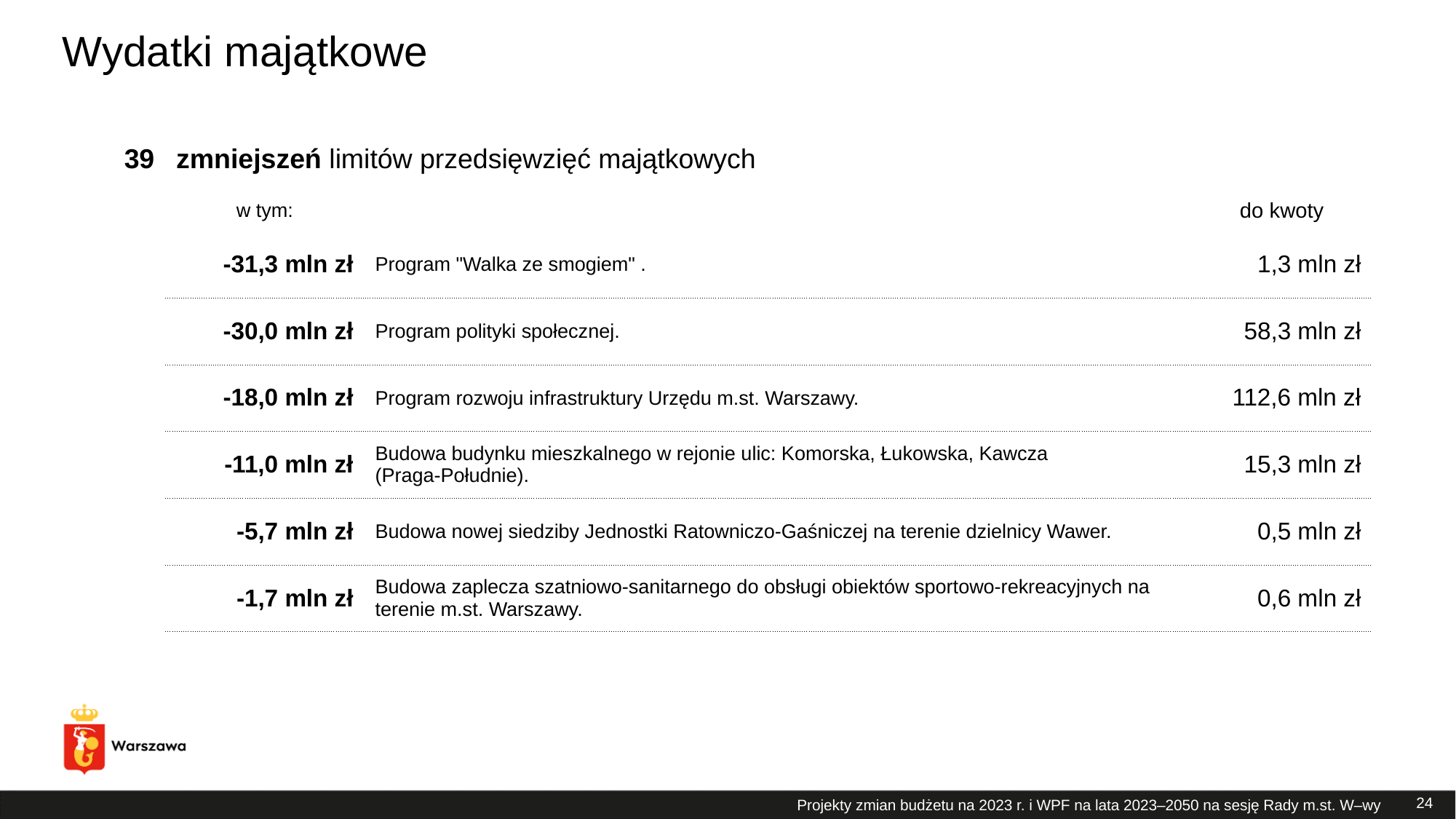

# Wydatki majątkowe
| 39 | zmniejszeń limitów przedsięwzięć majątkowych |  |  |
| --- | --- | --- | --- |
|  | w tym: |  | do kwoty |
|  | -31,3 mln zł | Program "Walka ze smogiem" . | 1,3 mln zł |
|  | -30,0 mln zł | Program polityki społecznej. | 58,3 mln zł |
|  | -18,0 mln zł | Program rozwoju infrastruktury Urzędu m.st. Warszawy. | 112,6 mln zł |
|  | -11,0 mln zł | Budowa budynku mieszkalnego w rejonie ulic: Komorska, Łukowska, Kawcza (Praga-Południe). | 15,3 mln zł |
|  | -5,7 mln zł | Budowa nowej siedziby Jednostki Ratowniczo-Gaśniczej na terenie dzielnicy Wawer. | 0,5 mln zł |
|  | -1,7 mln zł | Budowa zaplecza szatniowo-sanitarnego do obsługi obiektów sportowo-rekreacyjnych na terenie m.st. Warszawy. | 0,6 mln zł |
24
Projekty zmian budżetu na 2023 r. i WPF na lata 2023–2050 na sesję Rady m.st. W–wy